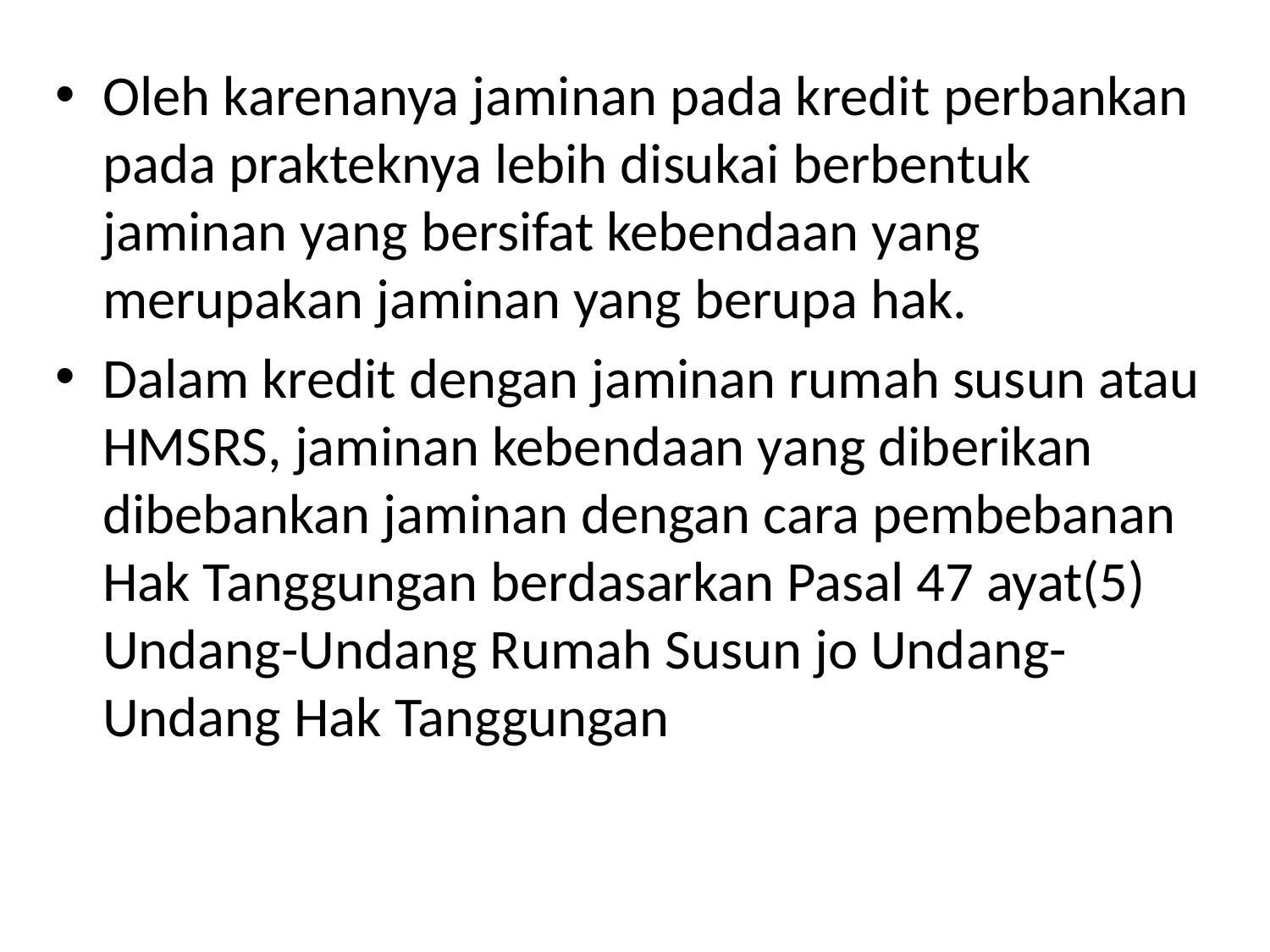

Oleh karenanya jaminan pada kredit perbankan pada prakteknya lebih disukai berbentuk jaminan yang bersifat kebendaan yang merupakan jaminan yang berupa hak.
Dalam kredit dengan jaminan rumah susun atau HMSRS, jaminan kebendaan yang diberikan dibebankan jaminan dengan cara pembebanan Hak Tanggungan berdasarkan Pasal 47 ayat(5) Undang-Undang Rumah Susun jo Undang- Undang Hak Tanggungan